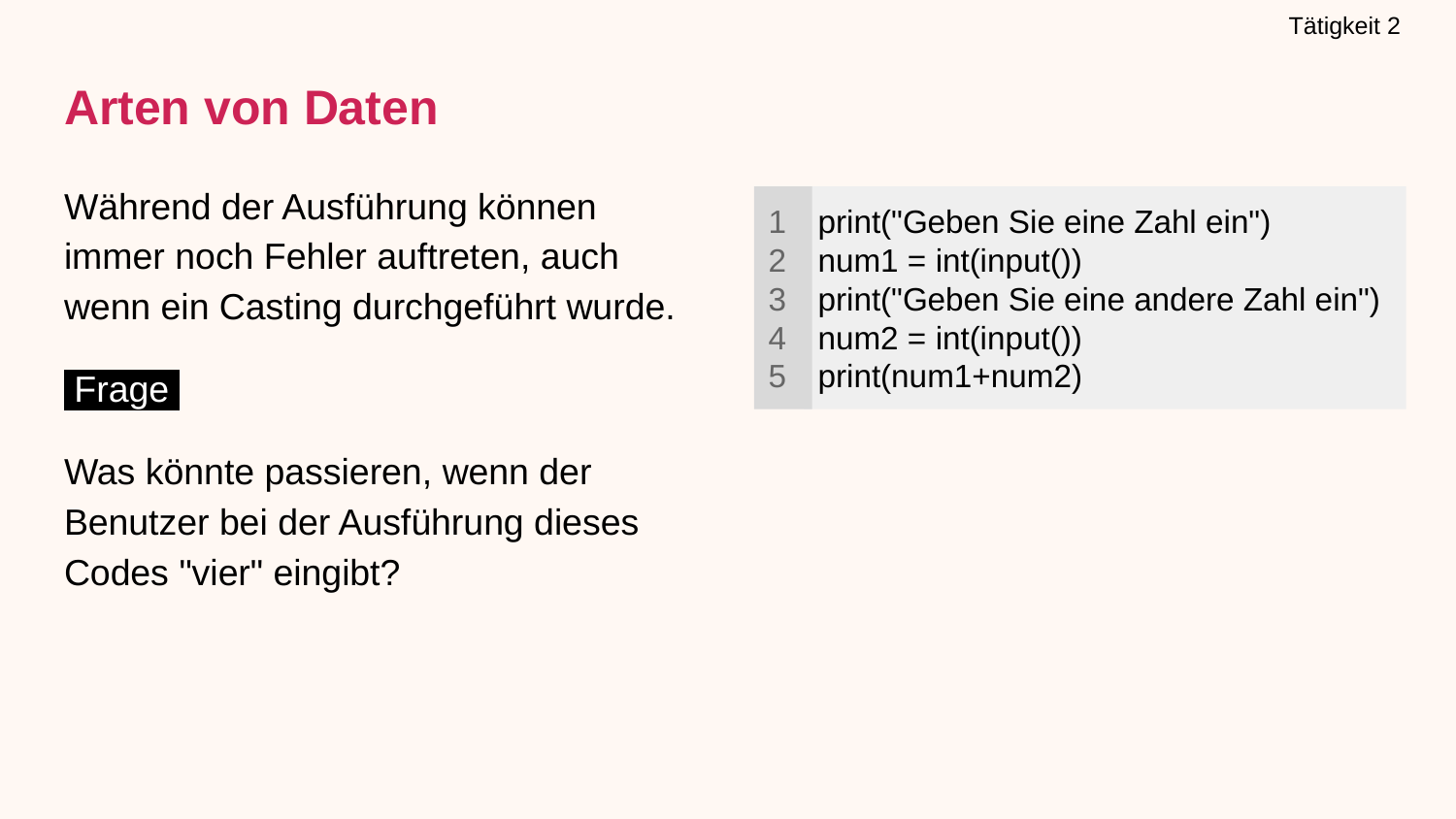

Tätigkeit 2
Arten von Daten
# Während der Ausführung können immer noch Fehler auftreten, auch wenn ein Casting durchgeführt wurde.
 Frage .
Was könnte passieren, wenn der Benutzer bei der Ausführung dieses Codes "vier" eingibt?

1
2
3
4
5

print("Geben Sie eine Zahl ein")
num1 = int(input())
print("Geben Sie eine andere Zahl ein")
num2 = int(input())
print(num1+num2)